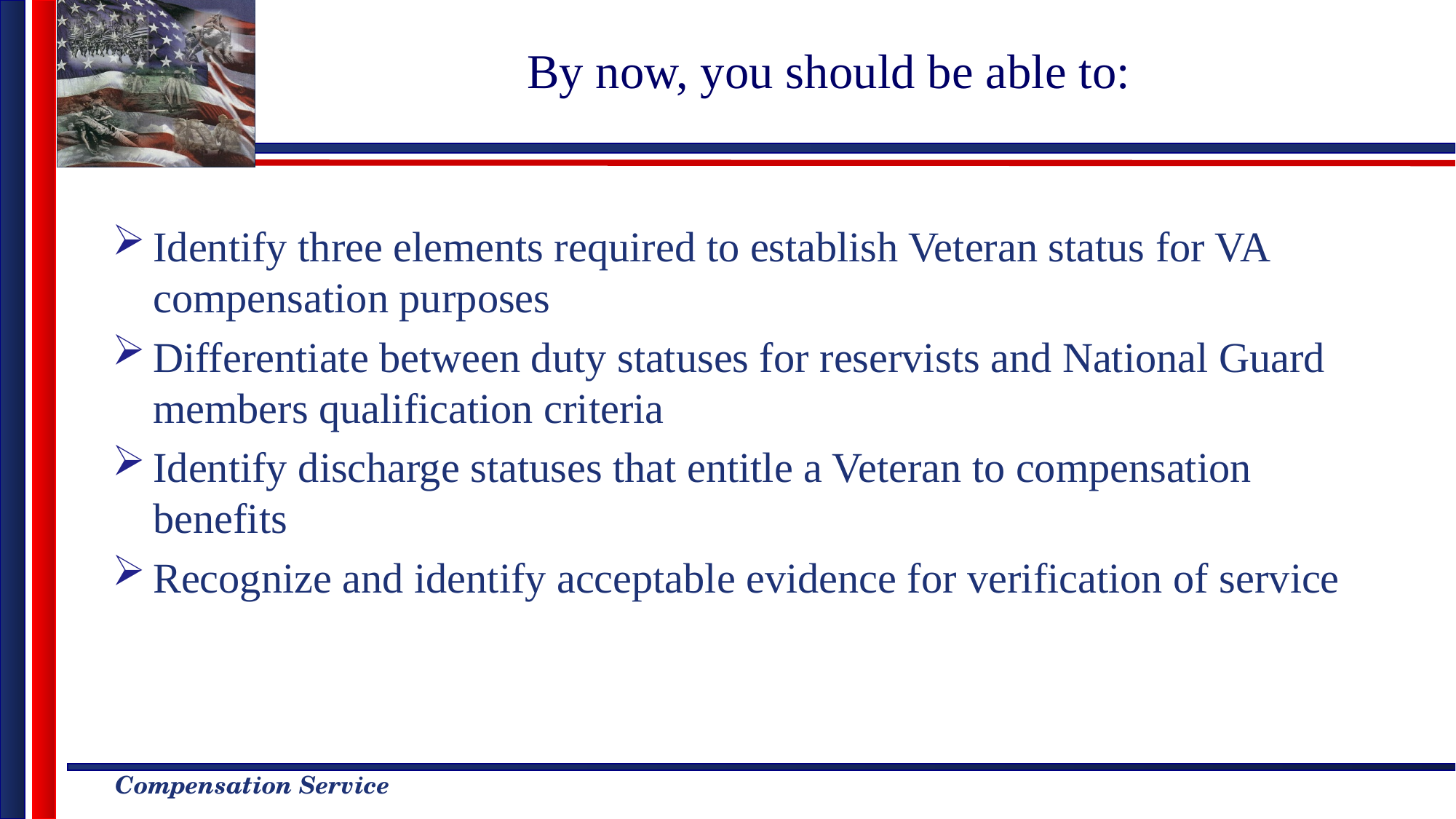

# By now, you should be able to:
Identify three elements required to establish Veteran status for VA compensation purposes
Differentiate between duty statuses for reservists and National Guard members qualification criteria
Identify discharge statuses that entitle a Veteran to compensation benefits
Recognize and identify acceptable evidence for verification of service